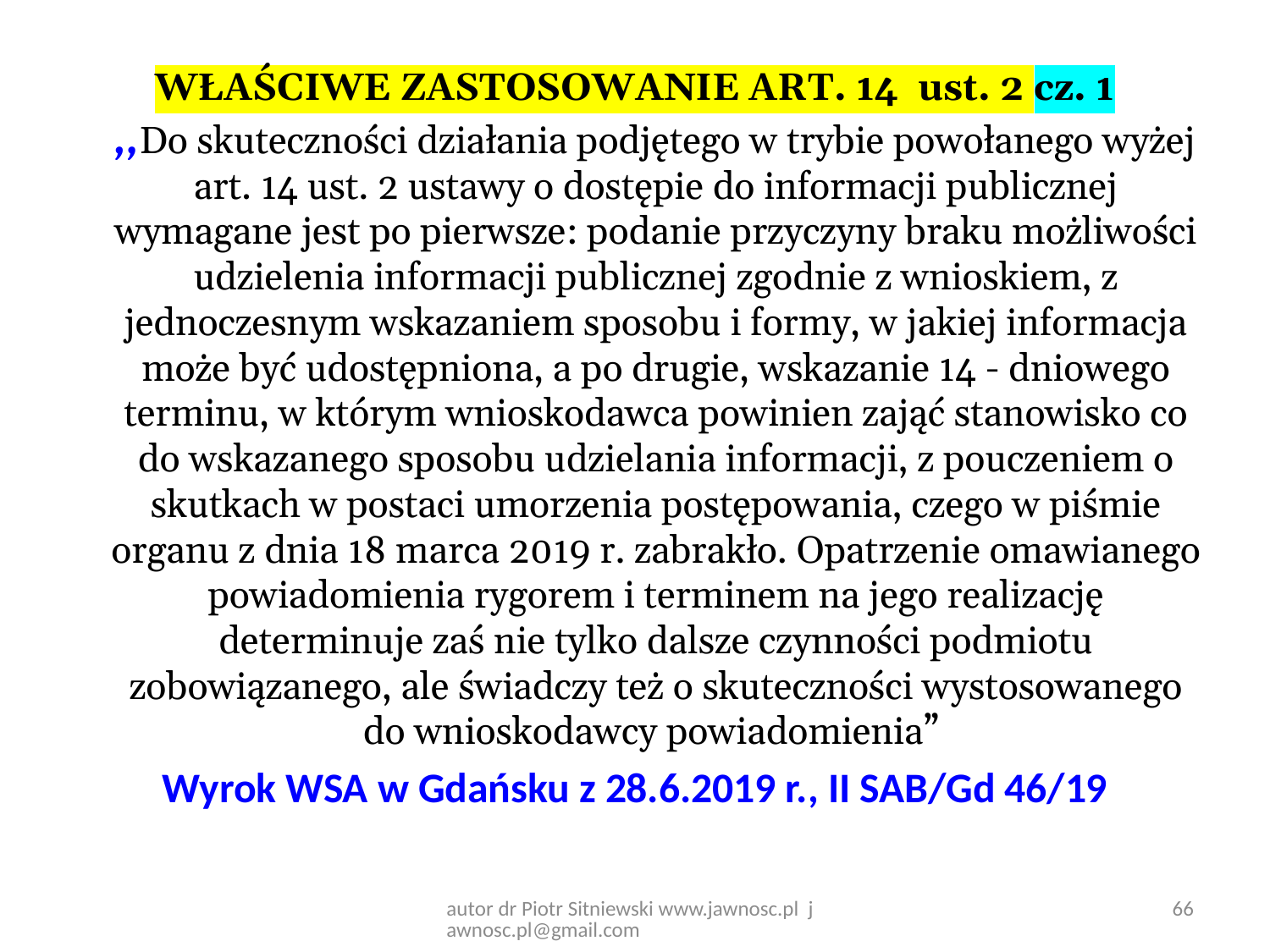

WŁAŚCIWE ZASTOSOWANIE ART. 14  ust. 2 cz. 1
     ,,Do skuteczności działania podjętego w trybie powołanego wyżej art. 14 ust. 2 ustawy o dostępie do informacji publicznej wymagane jest po pierwsze: podanie przyczyny braku możliwości udzielenia informacji publicznej zgodnie z wnioskiem, z jednoczesnym wskazaniem sposobu i formy, w jakiej informacja może być udostępniona, a po drugie, wskazanie 14 - dniowego terminu, w którym wnioskodawca powinien zająć stanowisko co do wskazanego sposobu udzielania informacji, z pouczeniem o skutkach w postaci umorzenia postępowania, czego w piśmie organu z dnia 18 marca 2019 r. zabrakło. Opatrzenie omawianego powiadomienia rygorem i terminem na jego realizację determinuje zaś nie tylko dalsze czynności podmiotu zobowiązanego, ale świadczy też o skuteczności wystosowanego do wnioskodawcy powiadomienia”
Wyrok WSA w Gdańsku z 28.6.2019 r., II SAB/Gd 46/19
66
autor dr Piotr Sitniewski www.jawnosc.pl  jawnosc.pl@gmail.com